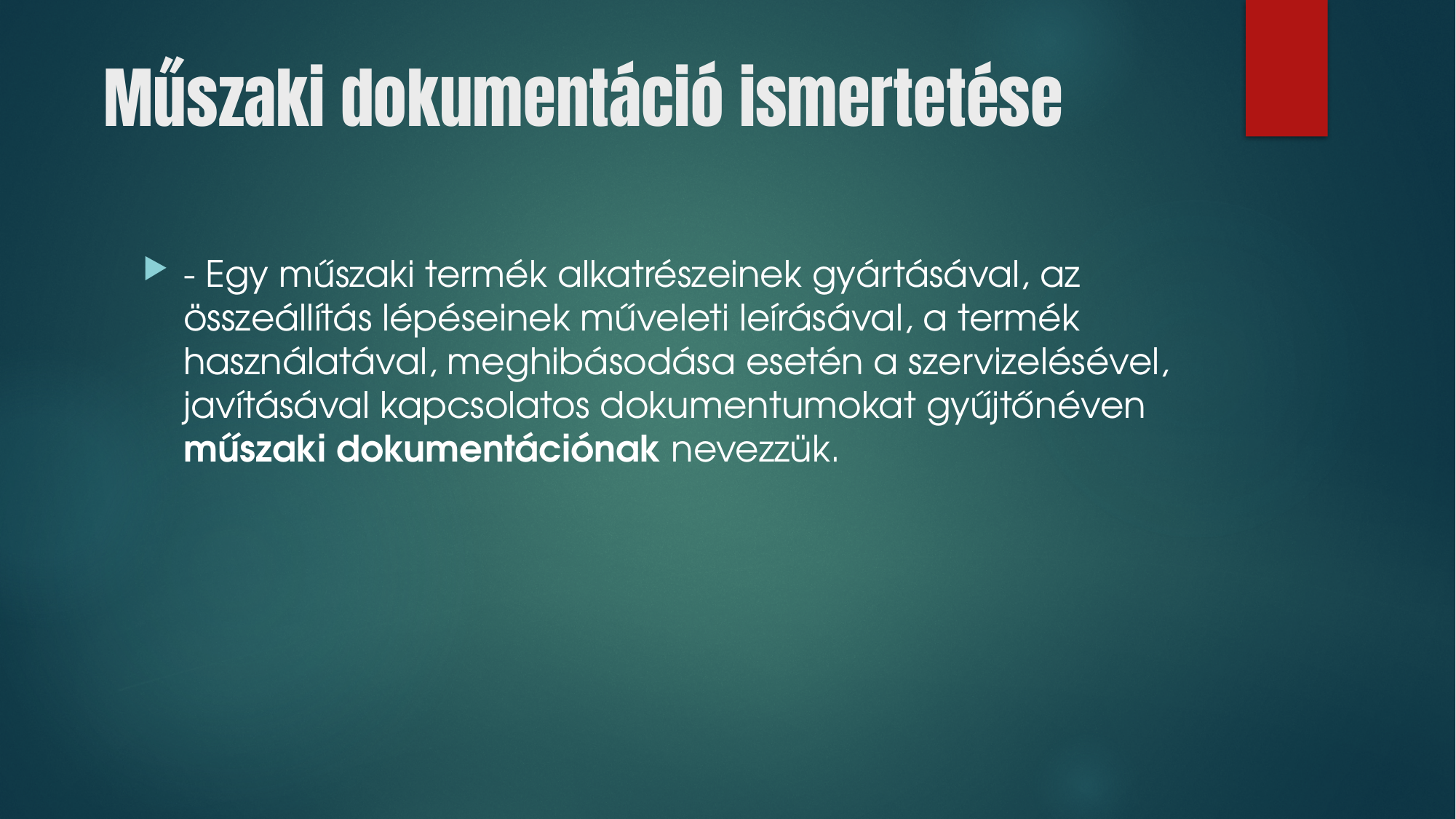

# Műszaki dokumentáció ismertetése
- Egy műszaki termék alkatrészeinek gyártásával, az összeállítás lépéseinek műveleti leírásával, a termék használatával, meghibásodása esetén a szervizelésével, javításával kapcsolatos dokumentumokat gyűjtőnéven műszaki dokumentációnak nevezzük.